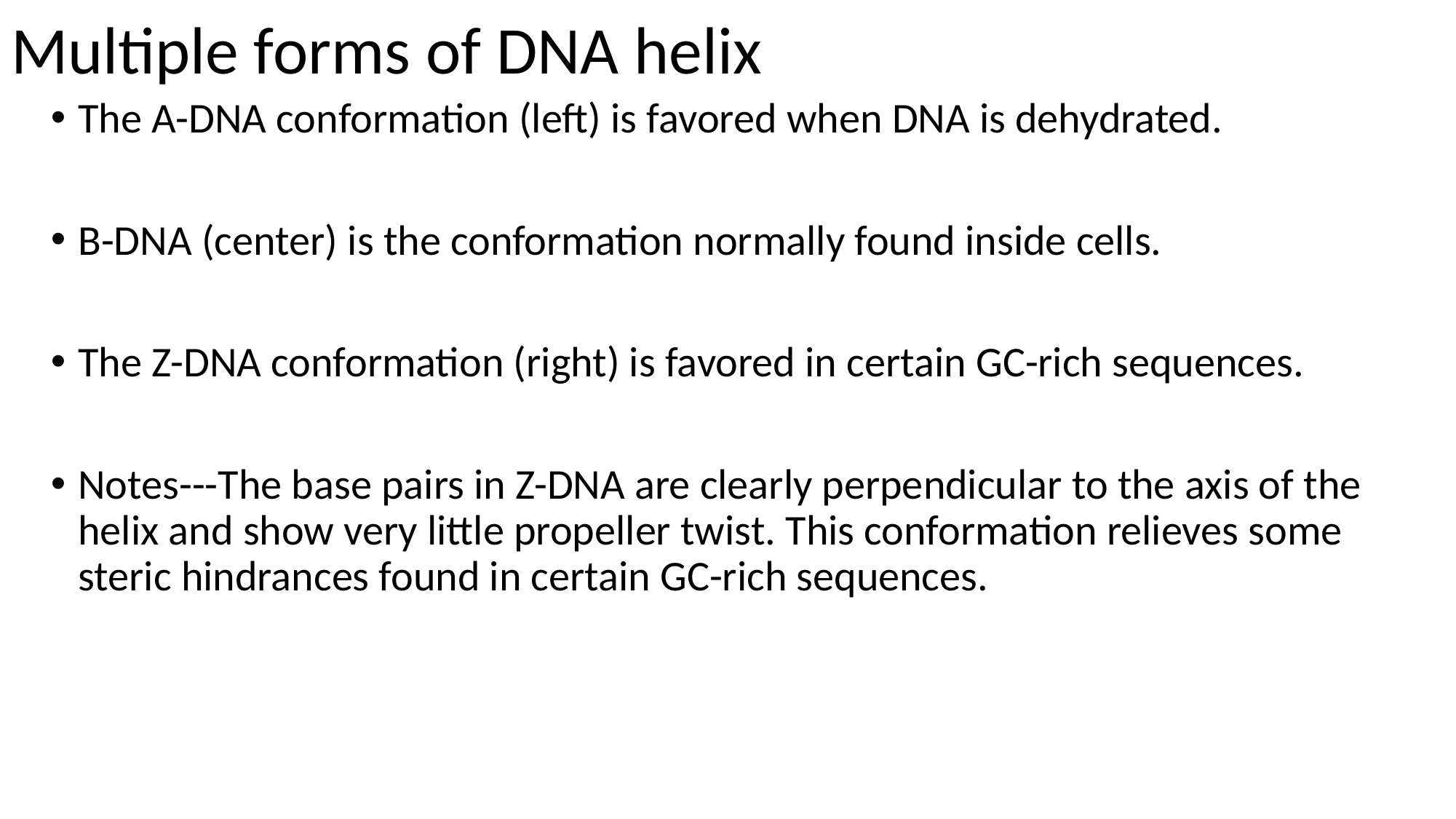

# Multiple forms of DNA helix
The A-DNA conformation (left) is favored when DNA is dehydrated.

B-DNA (center) is the conformation normally found inside cells.

The Z-DNA conformation (right) is favored in certain GC-rich sequences.

Notes---The base pairs in Z-DNA are clearly perpendicular to the axis of the helix and show very little propeller twist. This conformation relieves some steric hindrances found in certain GC-rich sequences.